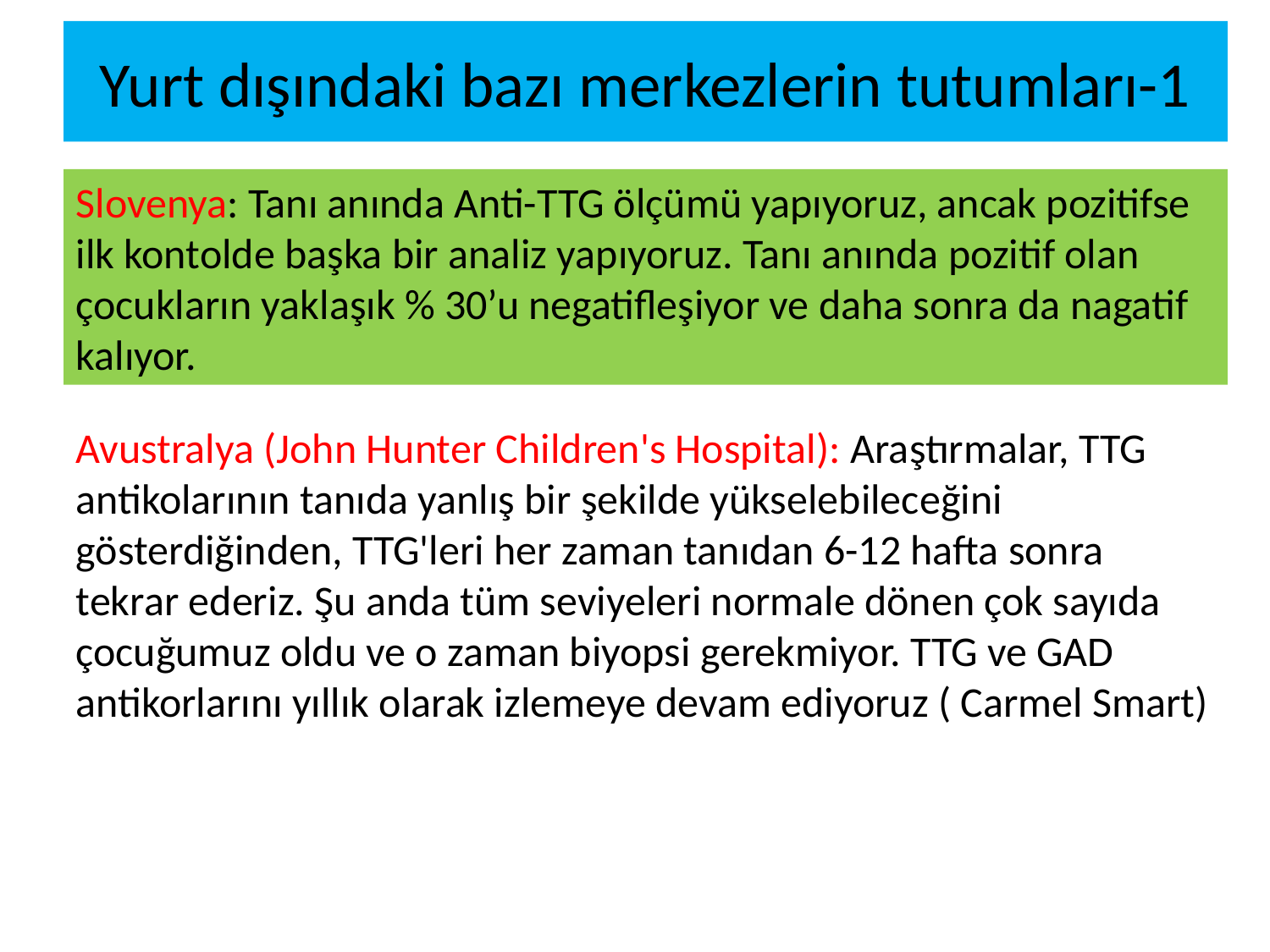

# Yurt dışındaki bazı merkezlerin tutumları-1
Slovenya: Tanı anında Anti-TTG ölçümü yapıyoruz, ancak pozitifse ilk kontolde başka bir analiz yapıyoruz. Tanı anında pozitif olan çocukların yaklaşık % 30’u negatifleşiyor ve daha sonra da nagatif kalıyor.
Avustralya (John Hunter Children's Hospital): Araştırmalar, TTG antikolarının tanıda yanlış bir şekilde yükselebileceğini gösterdiğinden, TTG'leri her zaman tanıdan 6-12 hafta sonra tekrar ederiz. Şu anda tüm seviyeleri normale dönen çok sayıda çocuğumuz oldu ve o zaman biyopsi gerekmiyor. TTG ve GAD antikorlarını yıllık olarak izlemeye devam ediyoruz ( Carmel Smart)